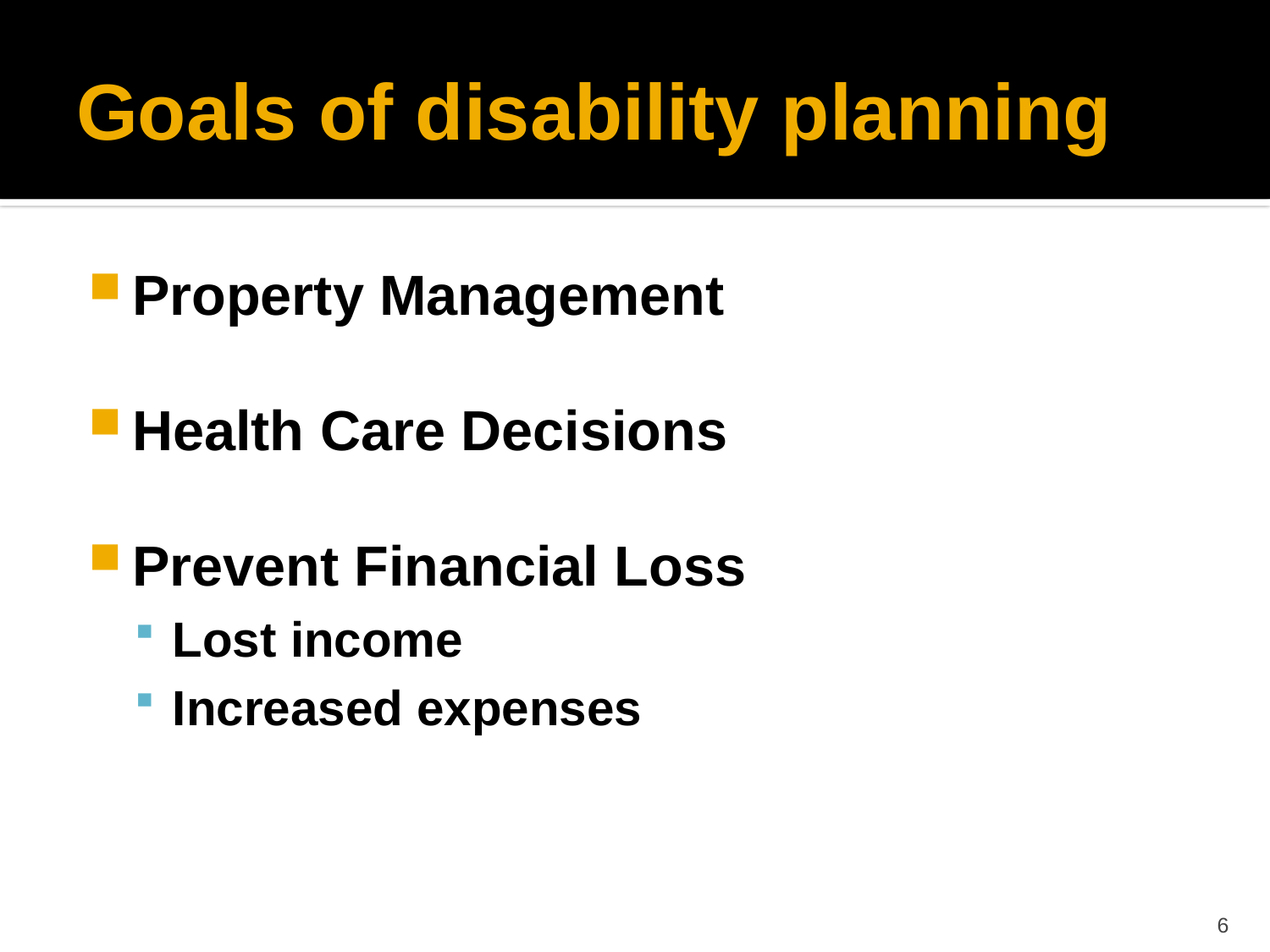

# Goals of disability planning
Property Management

Health Care Decisions

Prevent Financial Loss
Lost income
Increased expenses
6